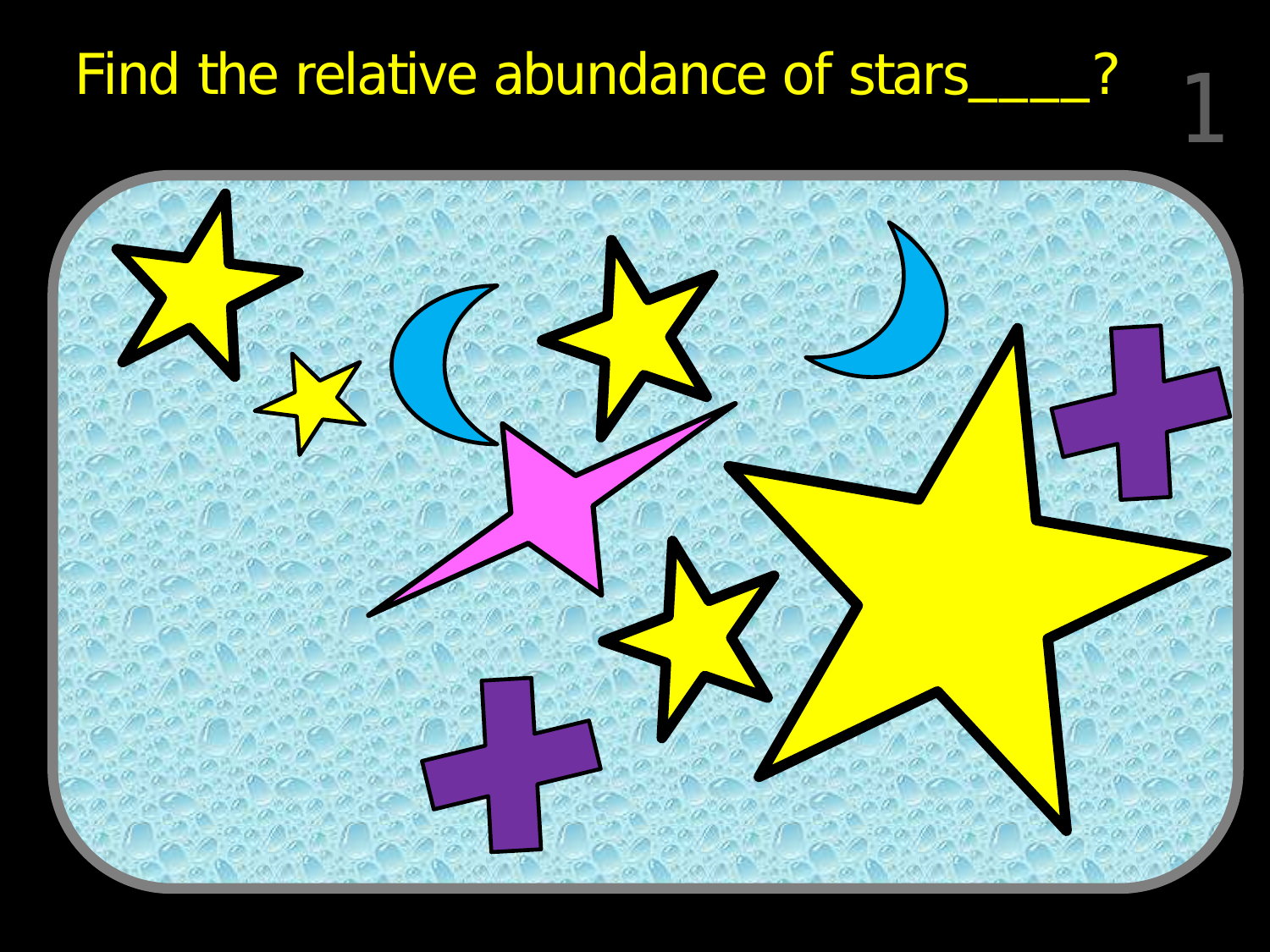

Find the relative abundance of stars____?
1